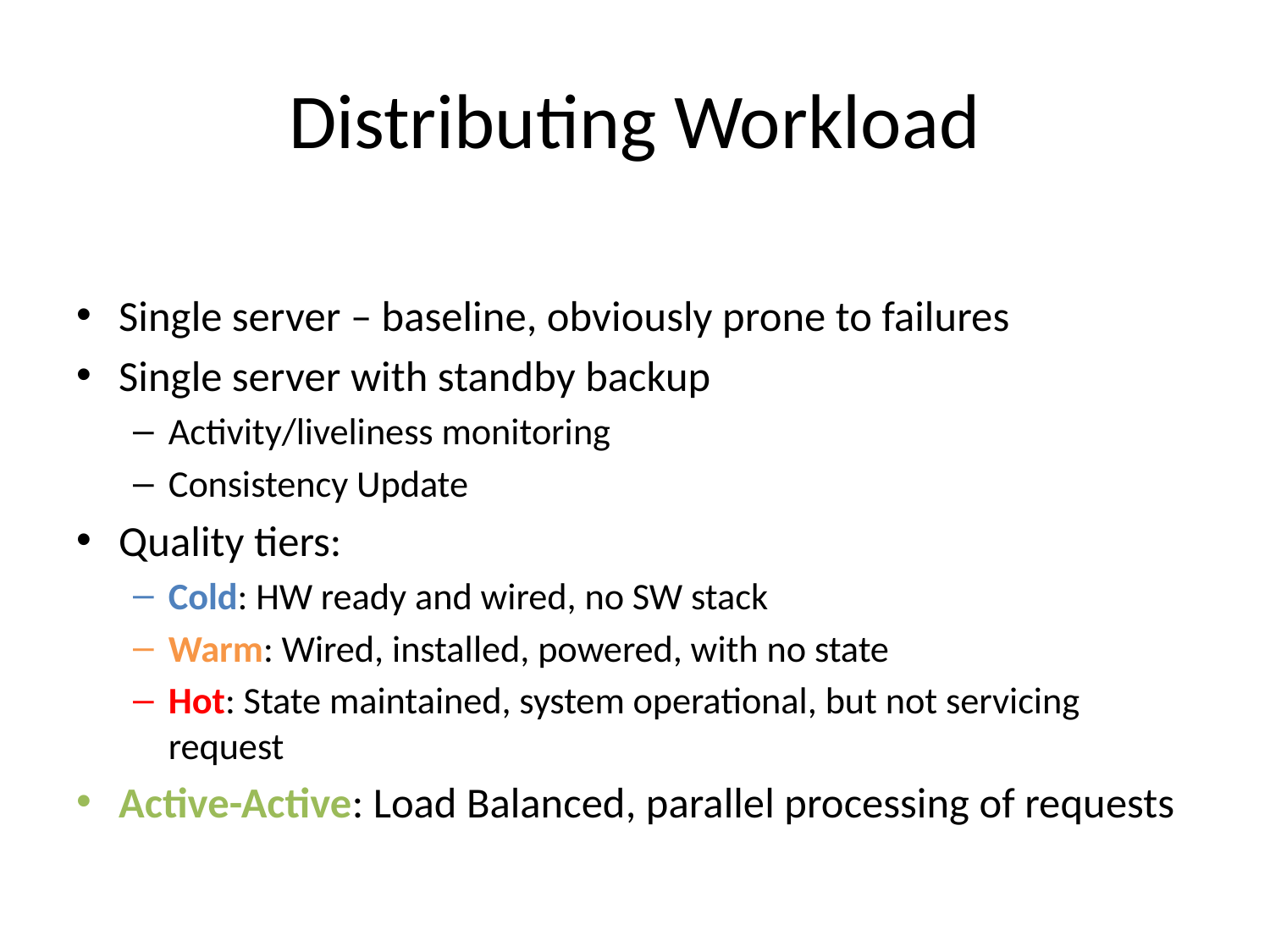

# Distributing Workload

Single server – baseline, obviously prone to failures
Single server with standby backup
Activity/liveliness monitoring
Consistency Update
Quality tiers:
Cold: HW ready and wired, no SW stack
Warm: Wired, installed, powered, with no state
Hot: State maintained, system operational, but not servicing request
Active-Active: Load Balanced, parallel processing of requests